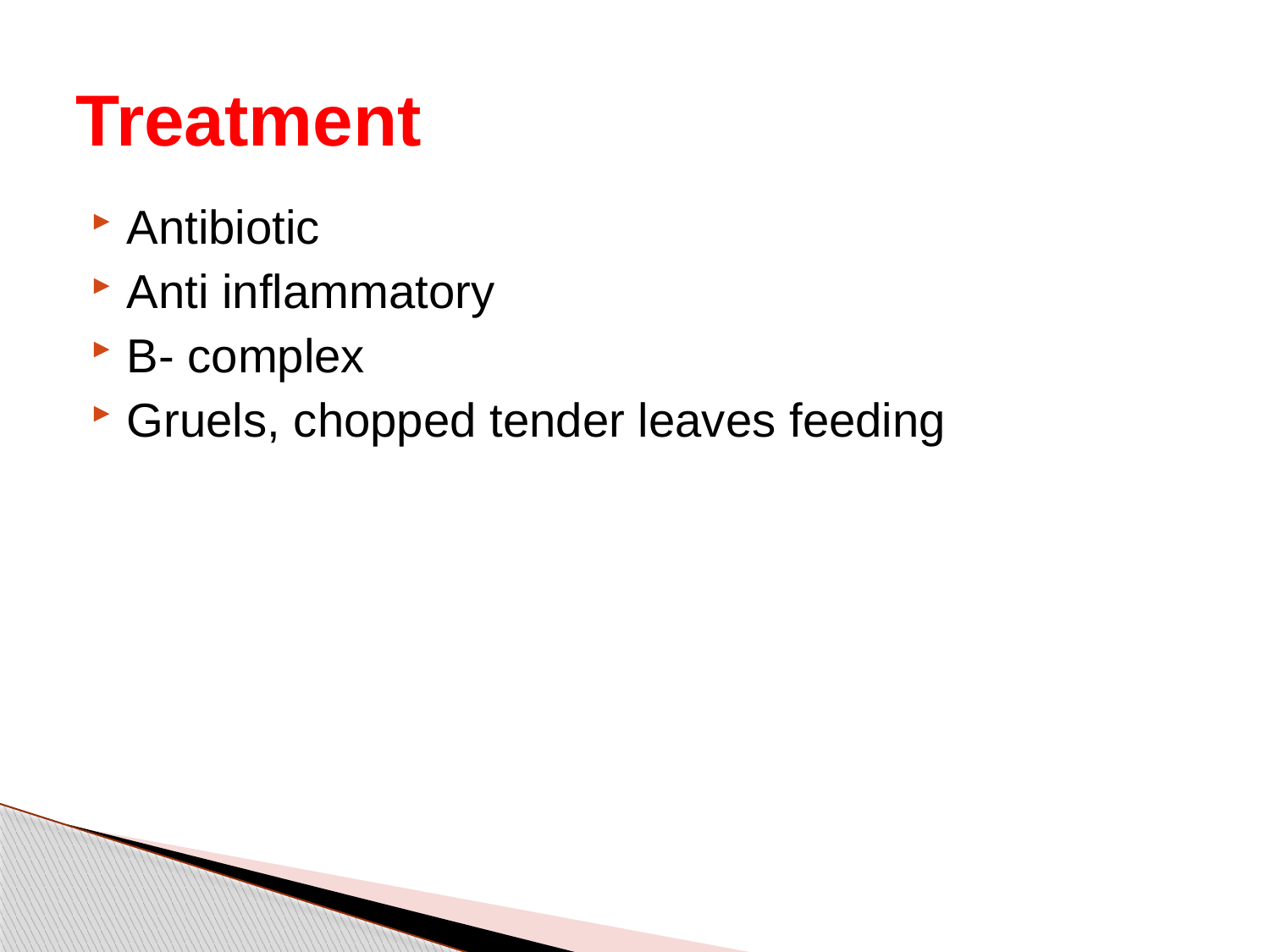

# Treatment
Antibiotic
Anti inflammatory
B- complex
Gruels, chopped tender leaves feeding